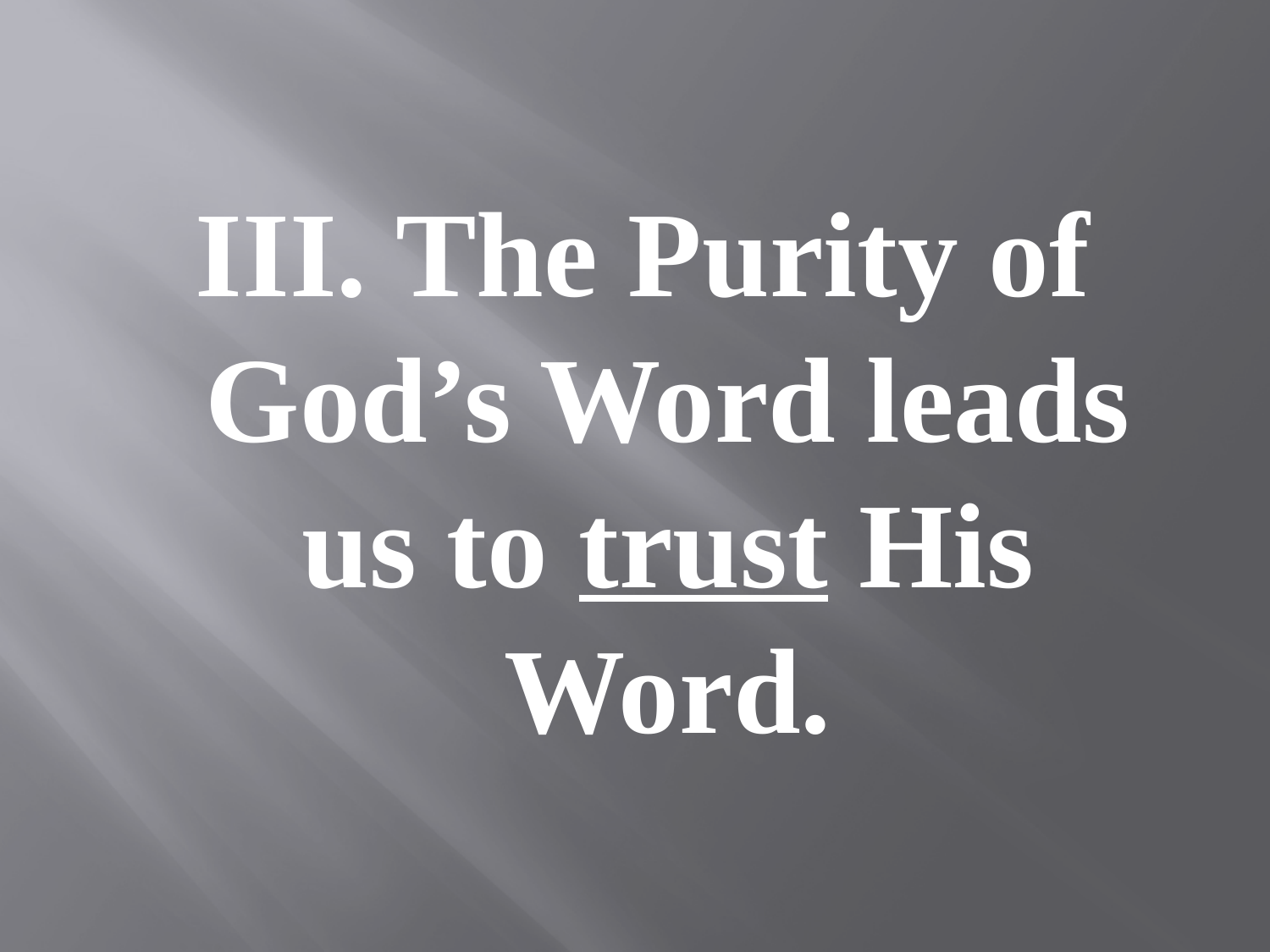

#
III. The Purity of God’s Word leads us to trust His Word.